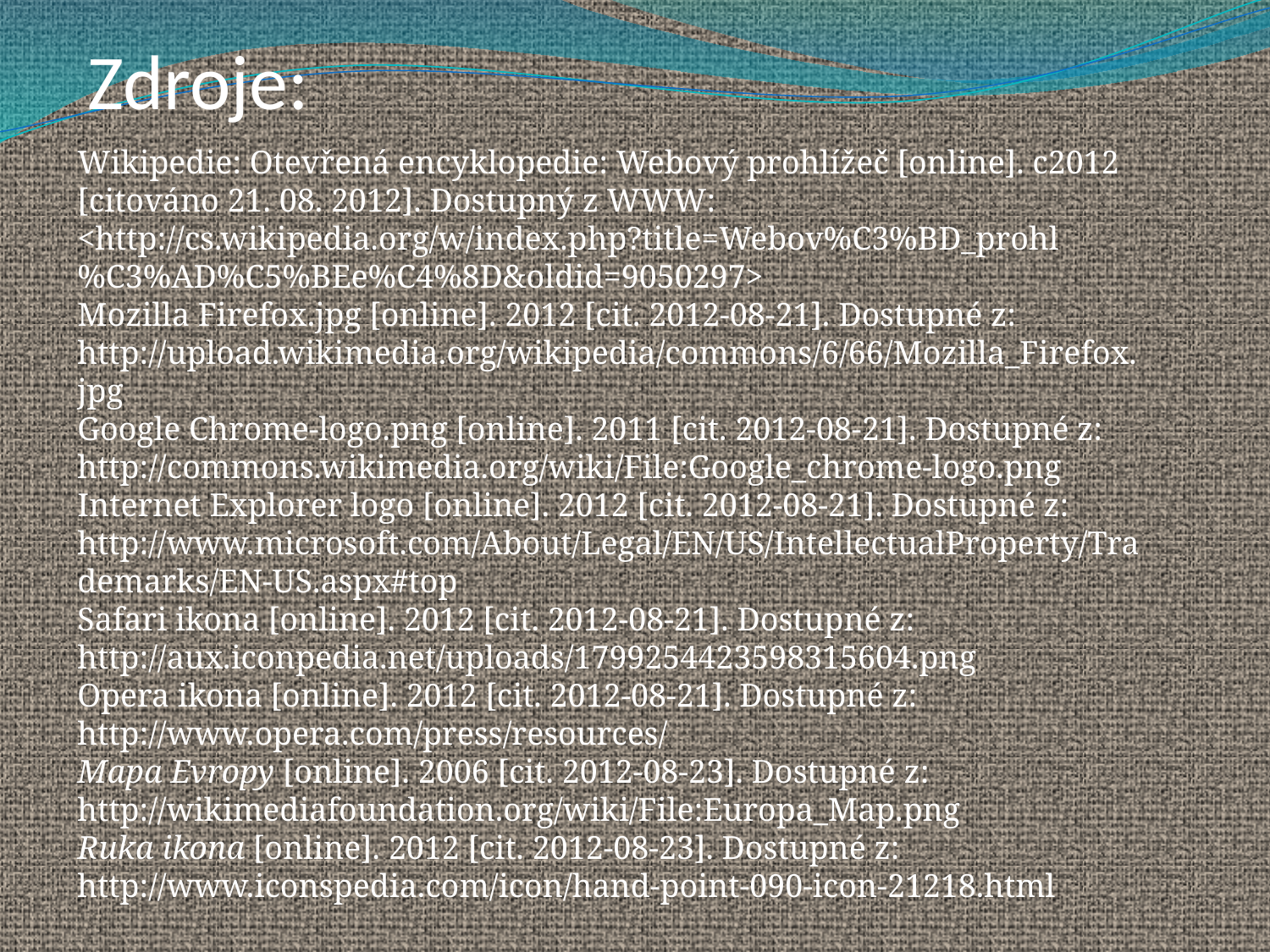

Zdroje:
Wikipedie: Otevřená encyklopedie: Webový prohlížeč [online]. c2012 [citováno 21. 08. 2012]. Dostupný z WWW: <http://cs.wikipedia.org/w/index.php?title=Webov%C3%BD_prohl%C3%AD%C5%BEe%C4%8D&oldid=9050297>
Mozilla Firefox.jpg [online]. 2012 [cit. 2012-08-21]. Dostupné z: http://upload.wikimedia.org/wikipedia/commons/6/66/Mozilla_Firefox.jpg
Google Chrome-logo.png [online]. 2011 [cit. 2012-08-21]. Dostupné z: http://commons.wikimedia.org/wiki/File:Google_chrome-logo.png
Internet Explorer logo [online]. 2012 [cit. 2012-08-21]. Dostupné z: http://www.microsoft.com/About/Legal/EN/US/IntellectualProperty/Trademarks/EN-US.aspx#top
Safari ikona [online]. 2012 [cit. 2012-08-21]. Dostupné z: http://aux.iconpedia.net/uploads/1799254423598315604.png
Opera ikona [online]. 2012 [cit. 2012-08-21]. Dostupné z: http://www.opera.com/press/resources/
Mapa Evropy [online]. 2006 [cit. 2012-08-23]. Dostupné z: http://wikimediafoundation.org/wiki/File:Europa_Map.png
Ruka ikona [online]. 2012 [cit. 2012-08-23]. Dostupné z: http://www.iconspedia.com/icon/hand-point-090-icon-21218.html